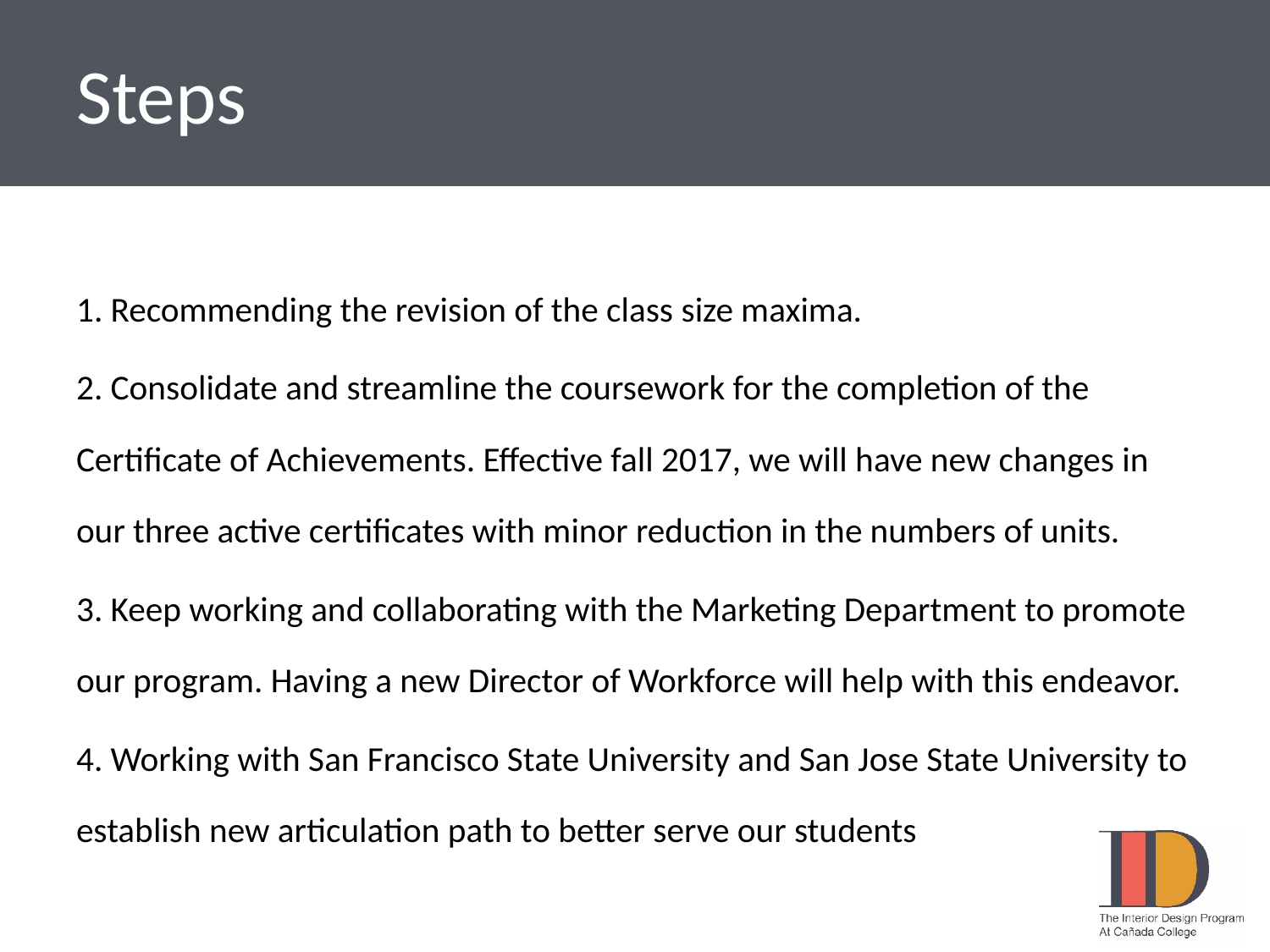

# Steps
1. Recommending the revision of the class size maxima.
2. Consolidate and streamline the coursework for the completion of the Certificate of Achievements. Effective fall 2017, we will have new changes in our three active certificates with minor reduction in the numbers of units.
3. Keep working and collaborating with the Marketing Department to promote our program. Having a new Director of Workforce will help with this endeavor.
4. Working with San Francisco State University and San Jose State University to establish new articulation path to better serve our students